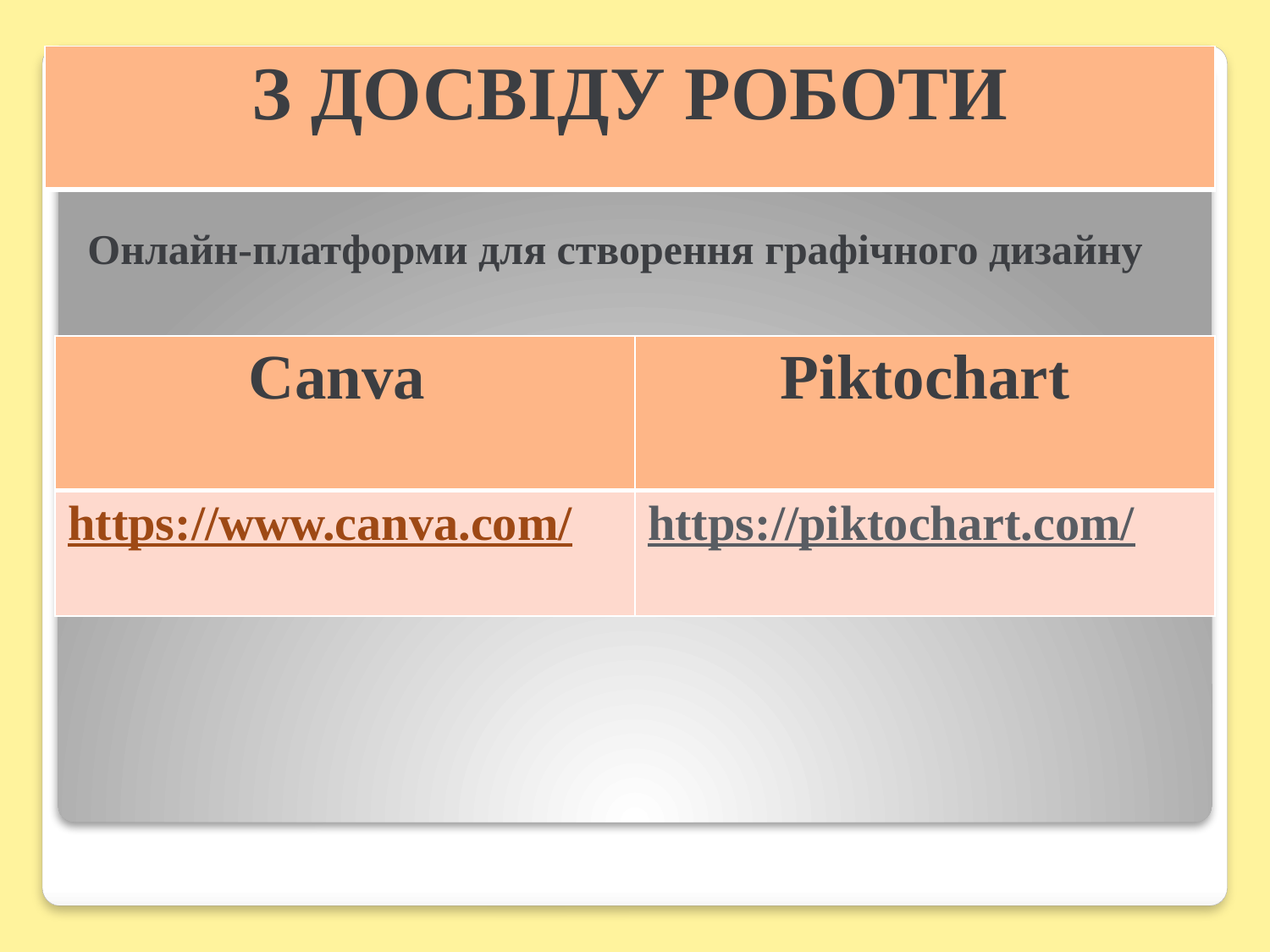

| З ДОСВІДУ РОБОТИ |
| --- |
Онлайн-платформи для створення графічного дизайну
| Canva | Piktochart |
| --- | --- |
| https://www.canva.com/ | https://piktochart.com/ |